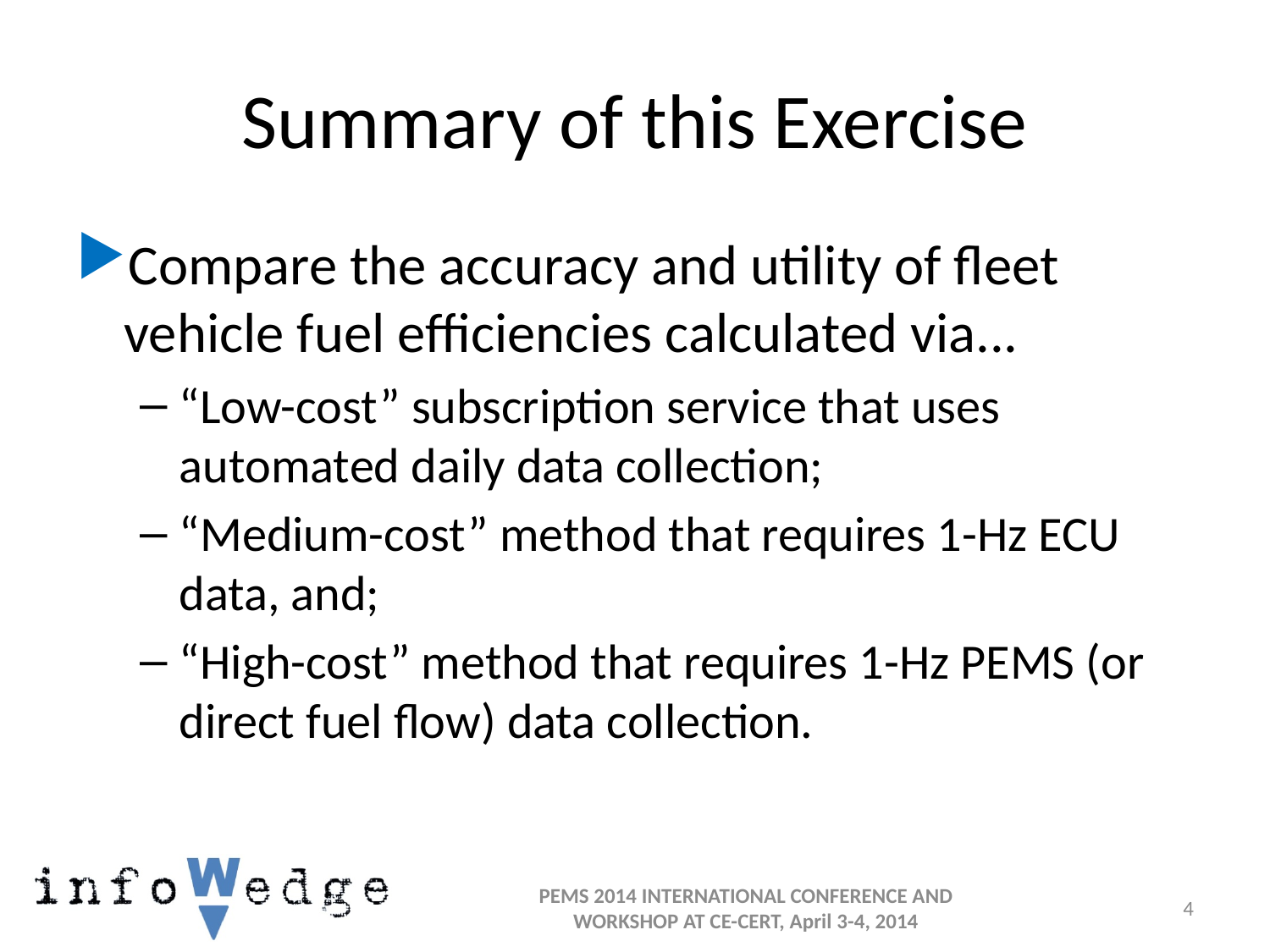

# Summary of this Exercise
Compare the accuracy and utility of fleet vehicle fuel efficiencies calculated via...
“Low-cost” subscription service that uses automated daily data collection;
“Medium-cost” method that requires 1-Hz ECU data, and;
“High-cost” method that requires 1-Hz PEMS (or direct fuel flow) data collection.
PEMS 2014 INTERNATIONAL CONFERENCE AND WORKSHOP AT CE-CERT, April 3-4, 2014
4